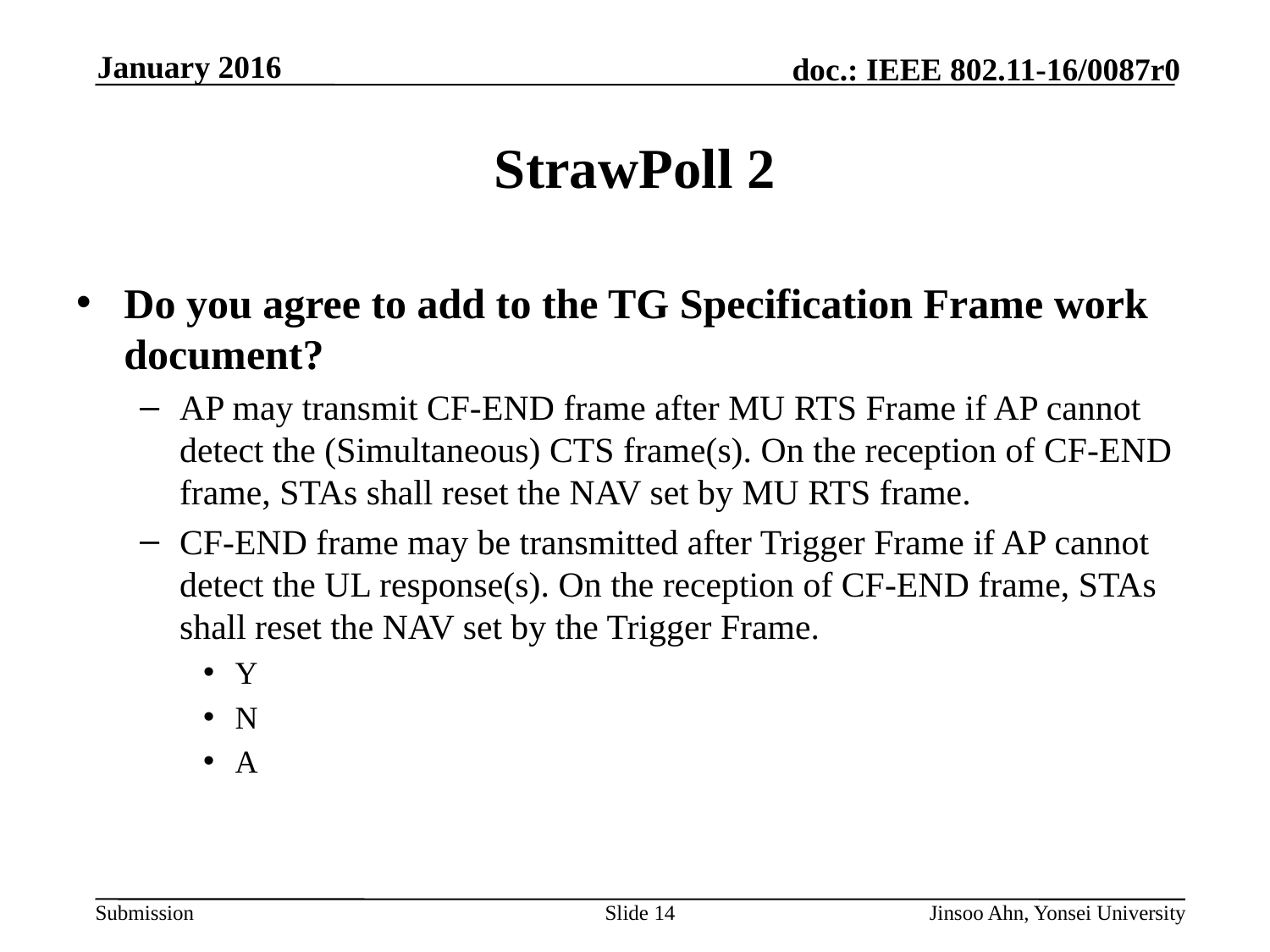

# StrawPoll 2
Do you agree to add to the TG Specification Frame work document?
AP may transmit CF-END frame after MU RTS Frame if AP cannot detect the (Simultaneous) CTS frame(s). On the reception of CF-END frame, STAs shall reset the NAV set by MU RTS frame.
CF-END frame may be transmitted after Trigger Frame if AP cannot detect the UL response(s). On the reception of CF-END frame, STAs shall reset the NAV set by the Trigger Frame.
Y
N
A